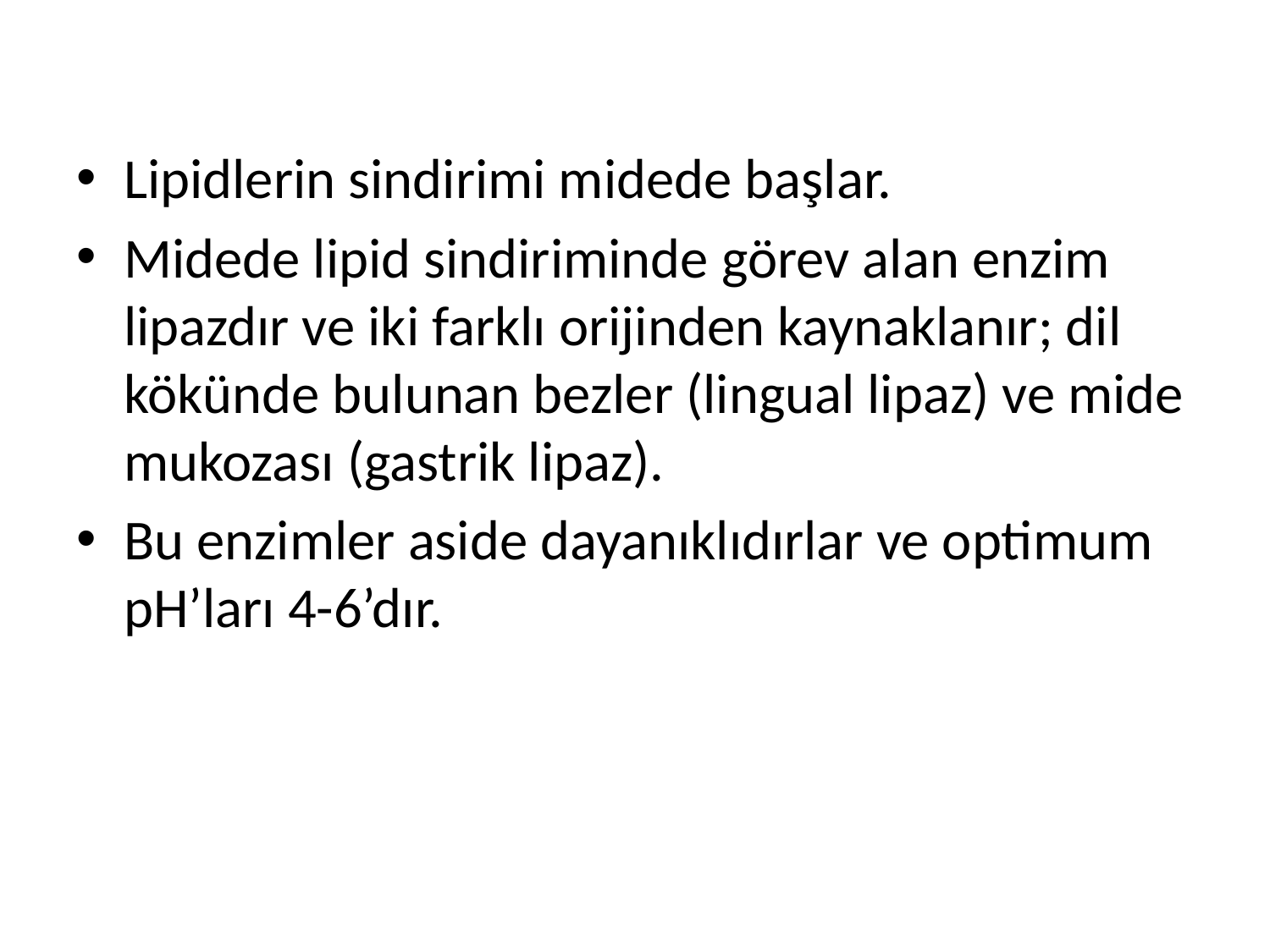

Lipidlerin sindirimi midede başlar.
Midede lipid sindiriminde görev alan enzim lipazdır ve iki farklı orijinden kaynaklanır; dil kökünde bulunan bezler (lingual lipaz) ve mide mukozası (gastrik lipaz).
Bu enzimler aside dayanıklıdırlar ve optimum pH’ları 4-6’dır.